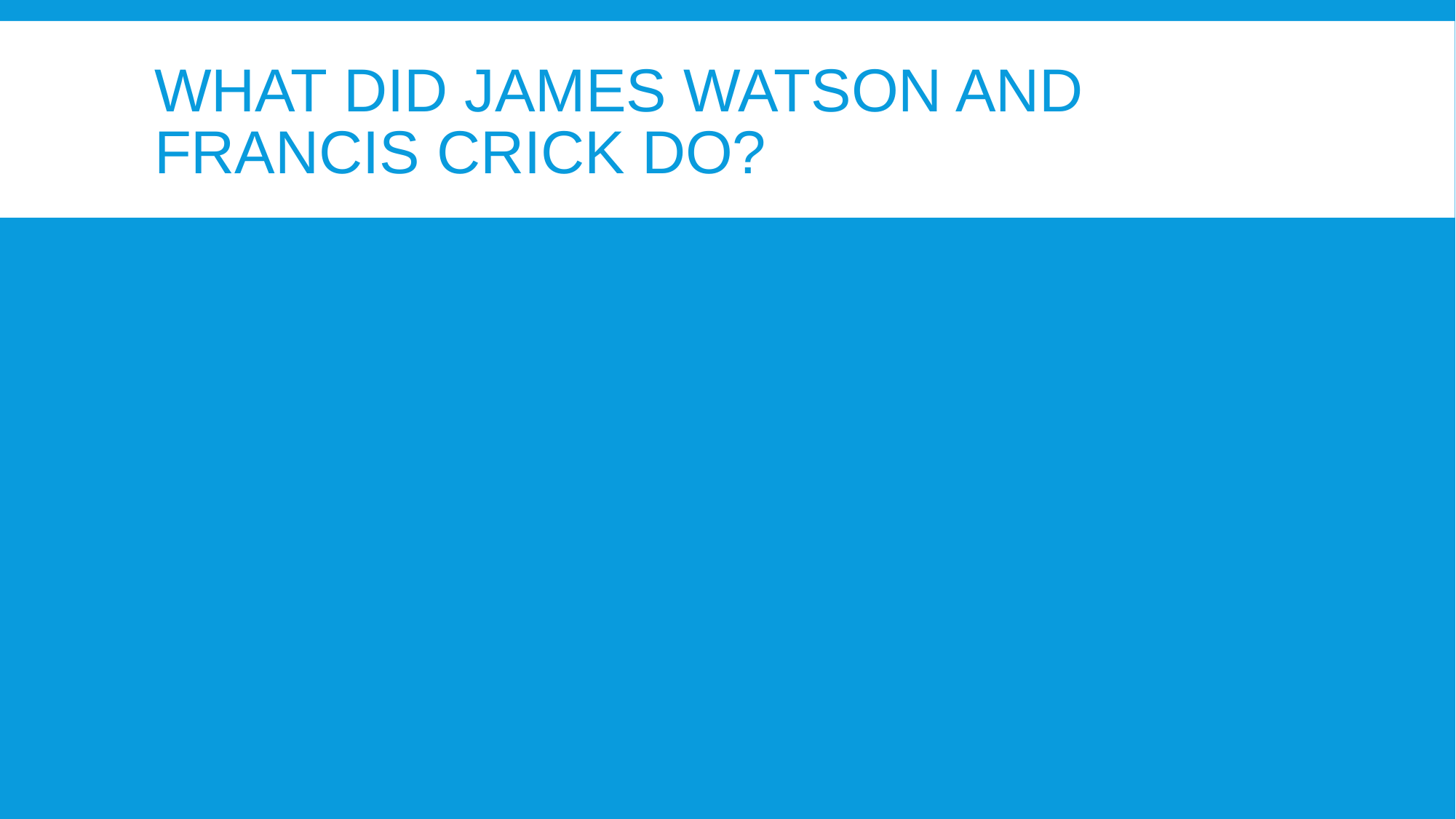

# What did james Watson and francis crick do?